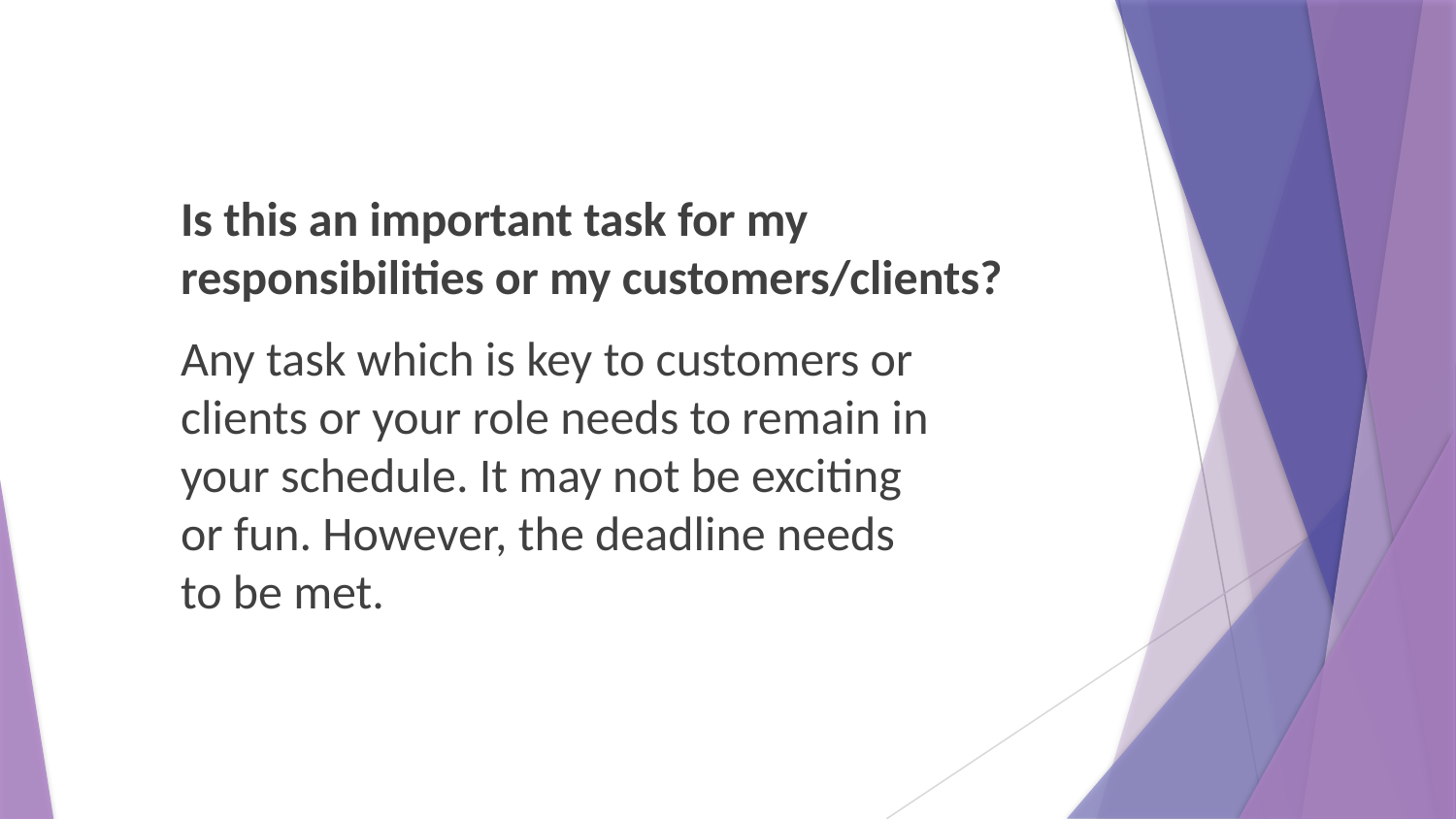

Is this an important task for my responsibilities or my customers/clients?
Any task which is key to customers or clients or your role needs to remain in your schedule. It may not be exciting or fun. However, the deadline needs to be met.